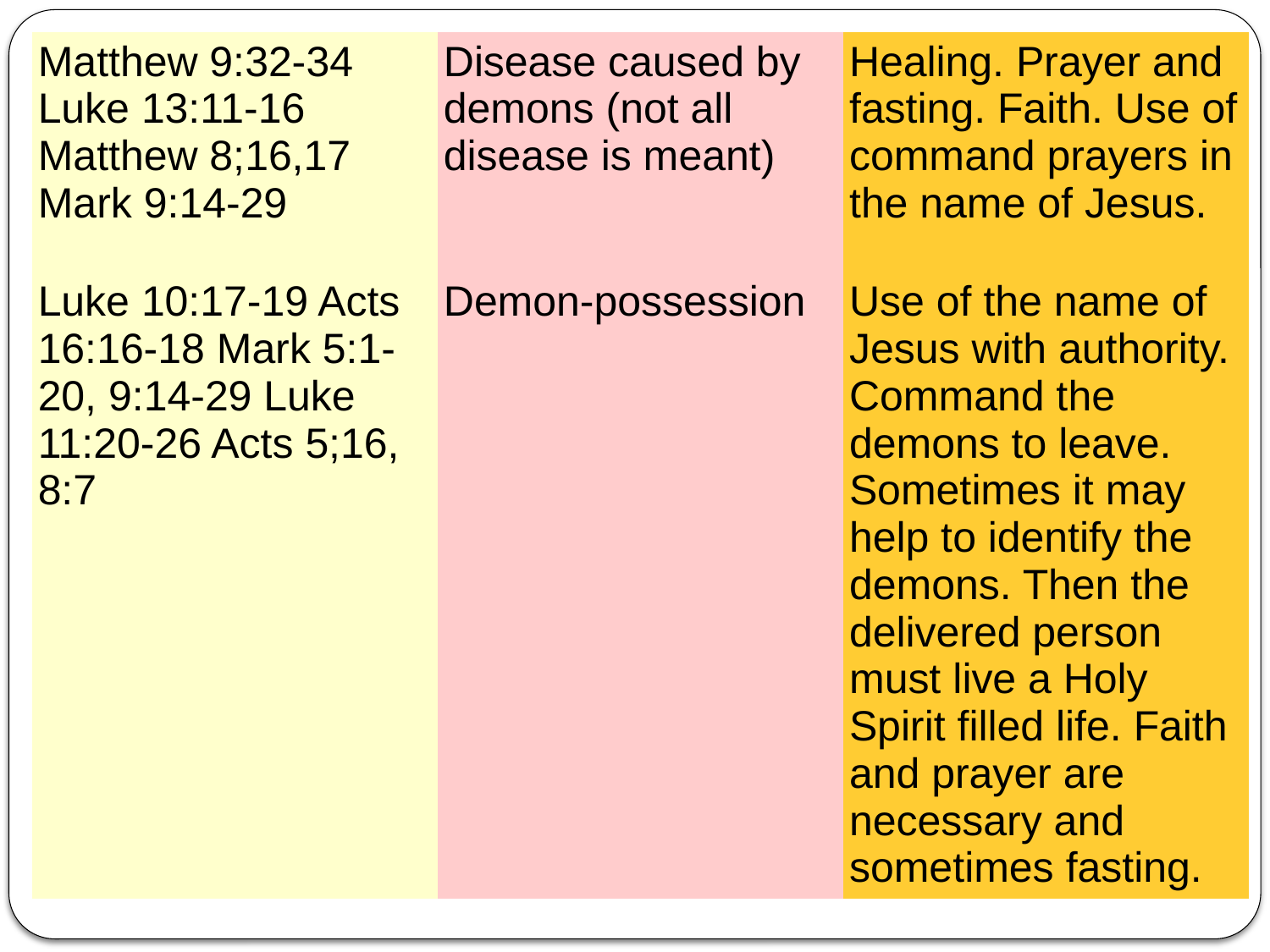

| Matthew 9:32-34 Luke 13:11-16 Matthew 8;16,17 Mark 9:14-29 | Disease caused by demons (not all disease is meant) | Healing. Prayer and fasting. Faith. Use of command prayers in the name of Jesus. |
| --- | --- | --- |
| Luke 10:17-19 Acts 16:16-18 Mark 5:1-20, 9:14-29 Luke 11:20-26 Acts 5;16, 8:7 | Demon-possession | Use of the name of Jesus with authority. Command the demons to leave. Sometimes it may help to identify the demons. Then the delivered person must live a Holy Spirit filled life. Faith and prayer are necessary and sometimes fasting. |